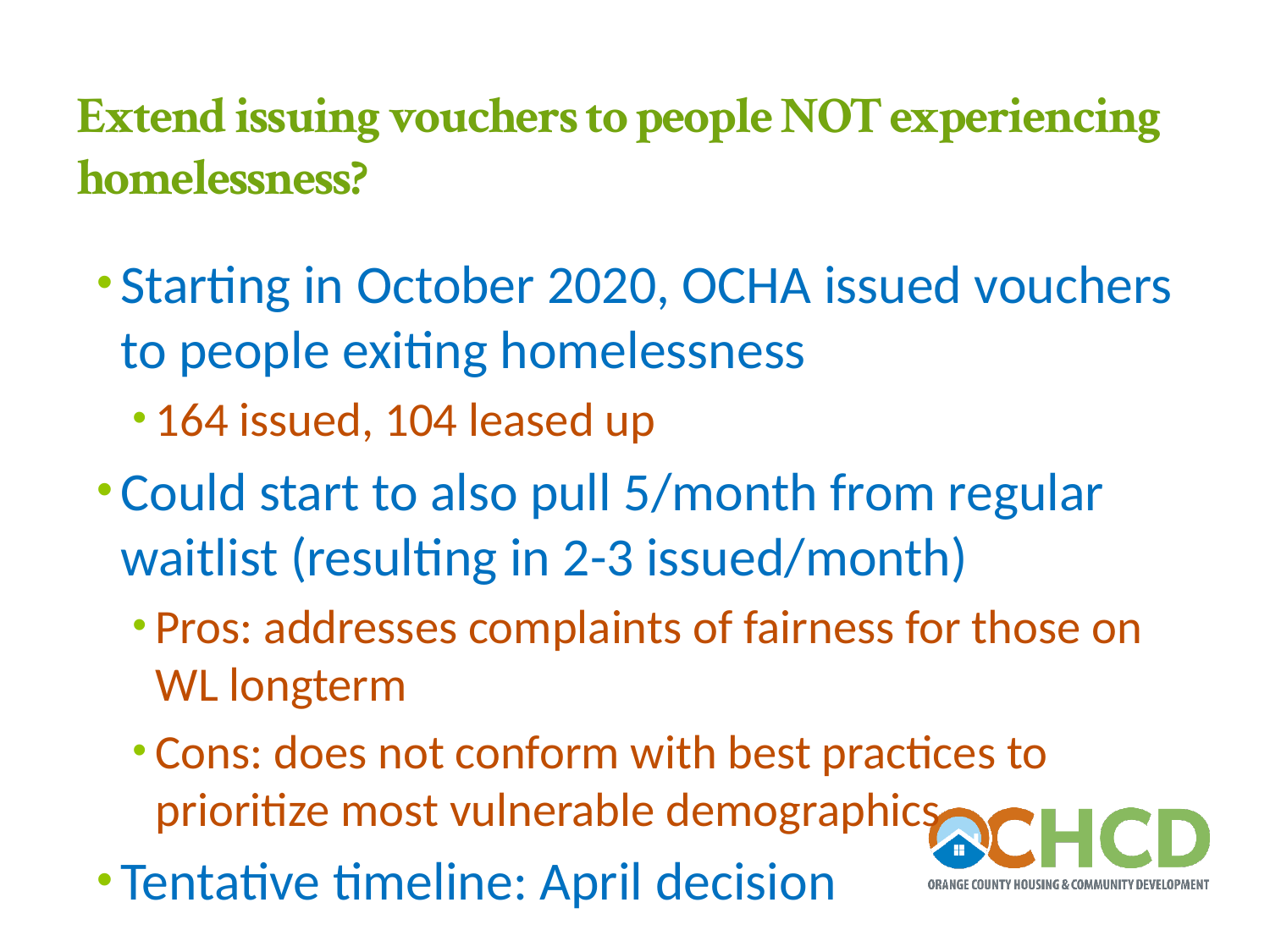

# Extend issuing vouchers to people NOT experiencing homelessness?
Starting in October 2020, OCHA issued vouchers to people exiting homelessness
164 issued, 104 leased up
Could start to also pull 5/month from regular waitlist (resulting in 2-3 issued/month)
Pros: addresses complaints of fairness for those on WL longterm
Cons: does not conform with best practices to prioritize most vulnerable demographics
Tentative timeline: April decision